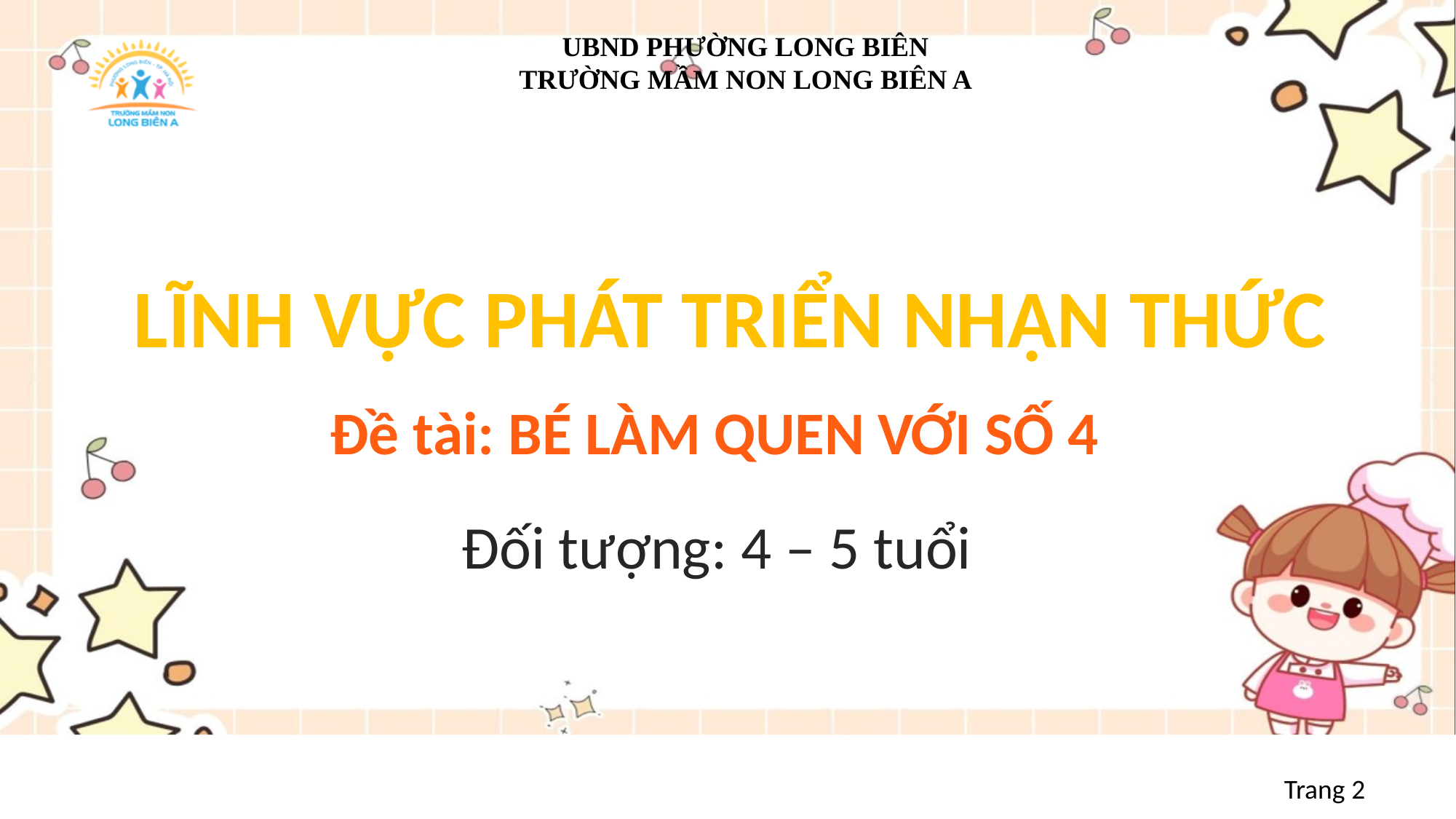

UBND PHƯỜNG LONG BIÊN
TRƯỜNG MẦM NON LONG BIÊN A
Lĩnh vực phát triển nhận thức
Đề tài: BÉ LÀM QUEN VỚI SỐ 4
Đối tượng: 4 – 5 tuổi
Trang 2